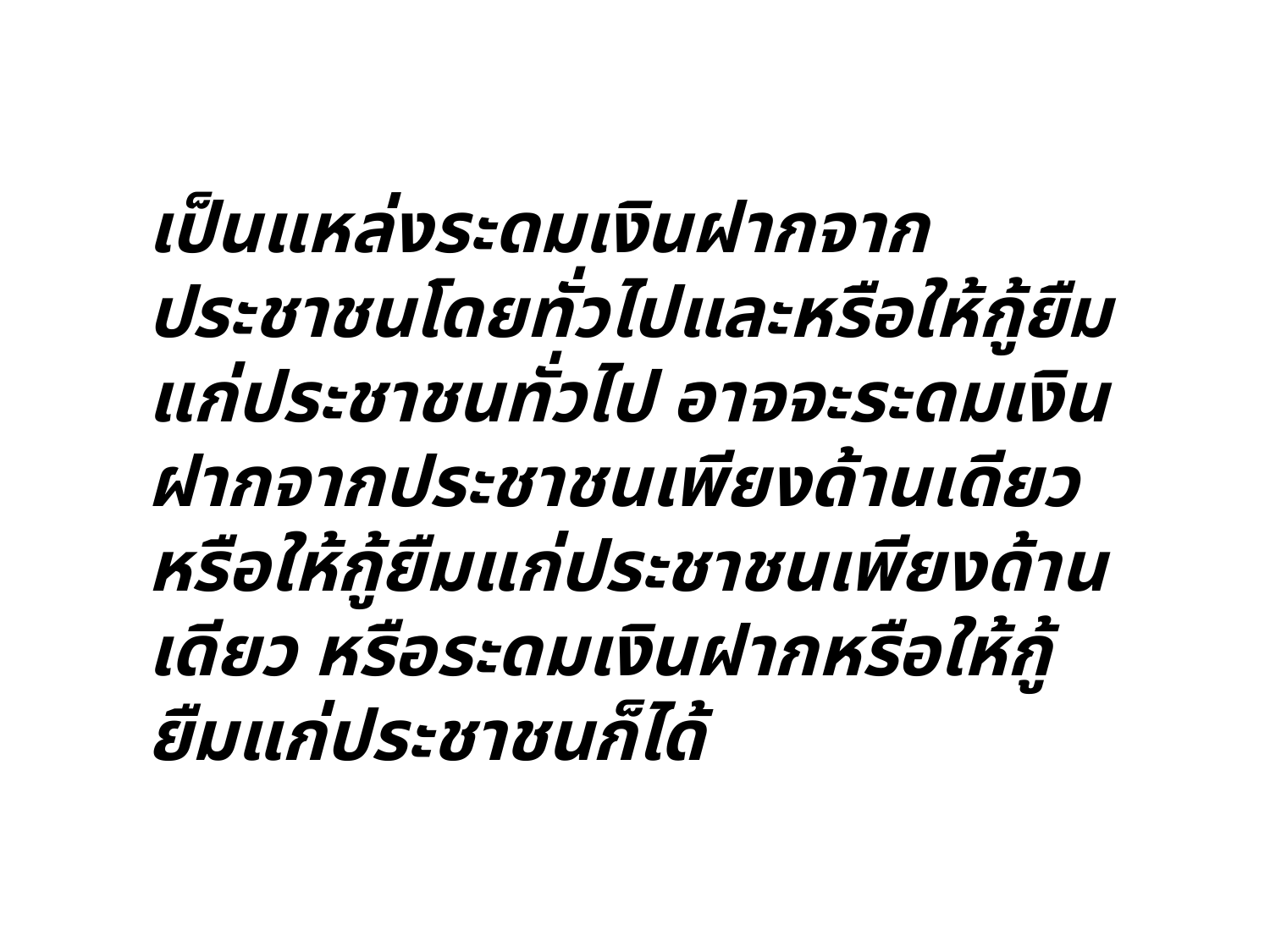

เป็นแหล่งระดมเงินฝากจากประชาชนโดยทั่วไปและหรือให้กู้ยืมแก่ประชาชนทั่วไป อาจจะระดมเงินฝากจากประชาชนเพียงด้านเดียว หรือให้กู้ยืมแก่ประชาชนเพียงด้านเดียว หรือระดมเงินฝากหรือให้กู้ยืมแก่ประชาชนก็ได้